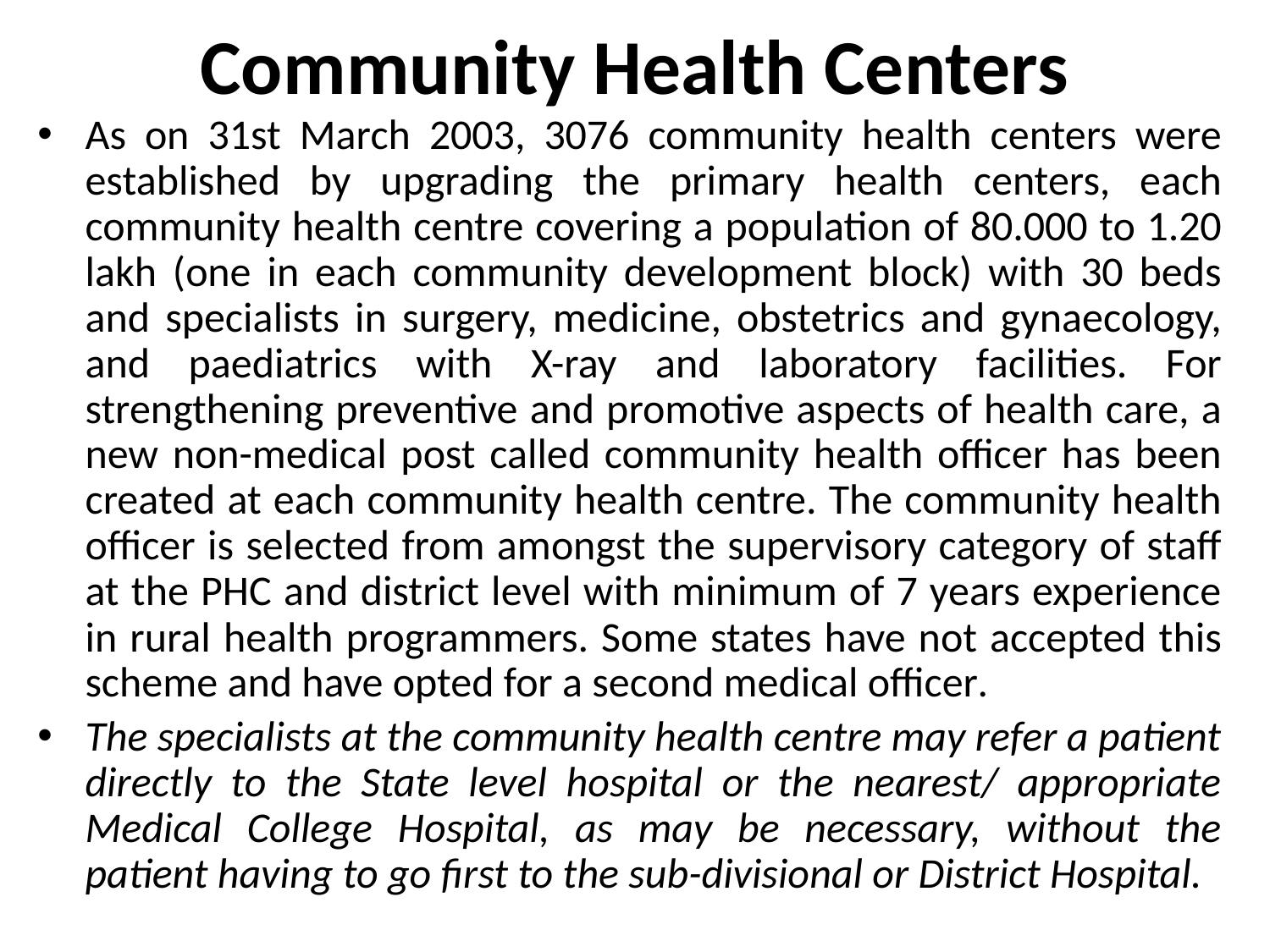

# Community Health Centers
As on 31st March 2003, 3076 community health centers were established by upgrading the primary health centers, each community health centre covering a population of 80.000 to 1.20 lakh (one in each community development block) with 30 beds and specialists in surgery, medicine, obstetrics and gynaecology, and paediatrics with X-ray and laboratory facilities. For strengthening preventive and promotive aspects of health care, a new non-medical post called community health officer has been created at each community health centre. The community health officer is selected from amongst the supervisory category of staff at the PHC and district level with minimum of 7 years experience in rural health programmers. Some states have not accepted this scheme and have opted for a second medical officer.
The specialists at the community health centre may refer a patient directly to the State level hospital or the nearest/ appropriate Medical College Hospital, as may be necessary, without the patient having to go first to the sub-divisional or District Hospital.